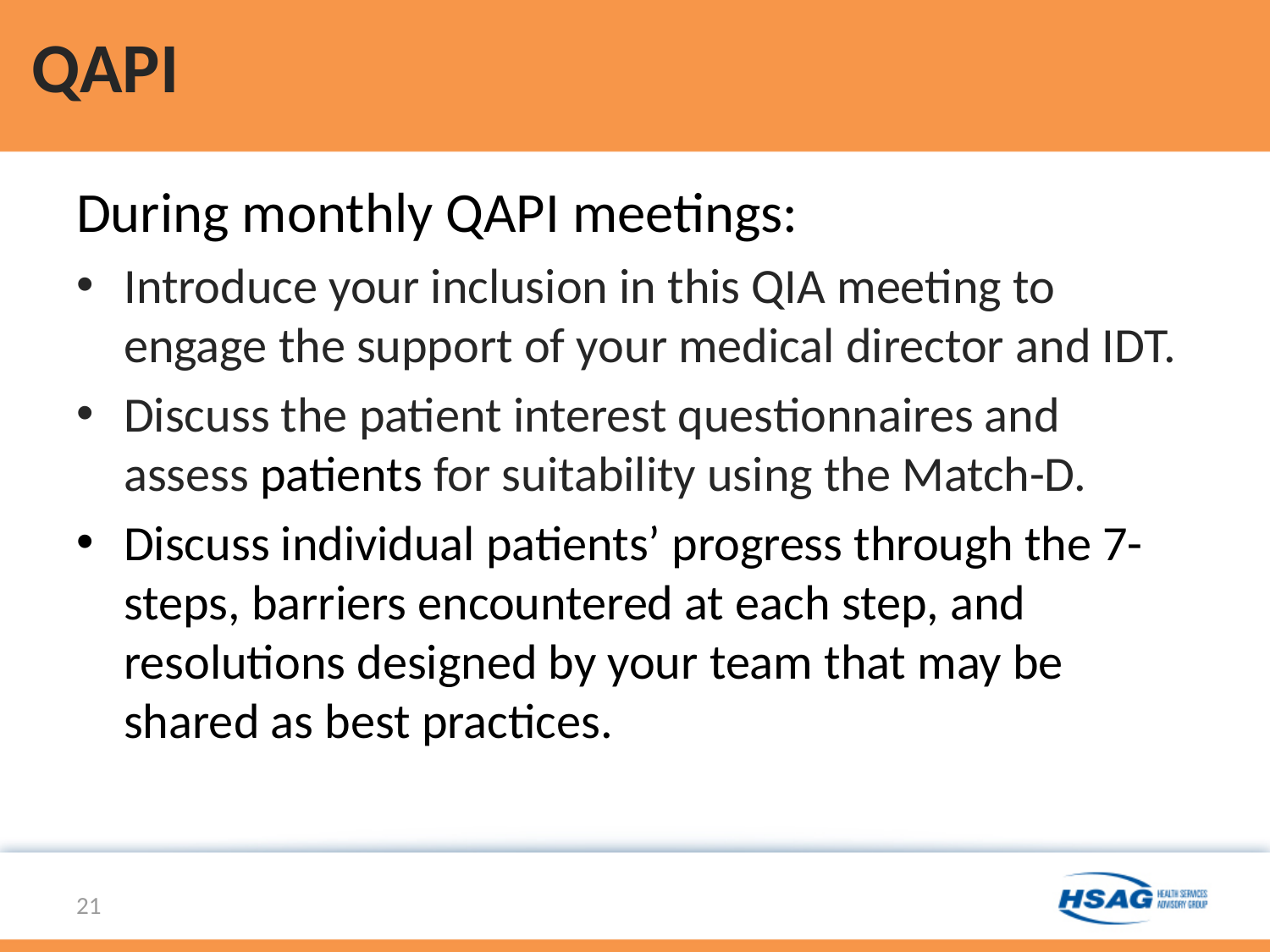

# QAPI
During monthly QAPI meetings:
Introduce your inclusion in this QIA meeting to engage the support of your medical director and IDT.
Discuss the patient interest questionnaires and assess patients for suitability using the Match-D.
Discuss individual patients’ progress through the 7-steps, barriers encountered at each step, and resolutions designed by your team that may be shared as best practices.
21